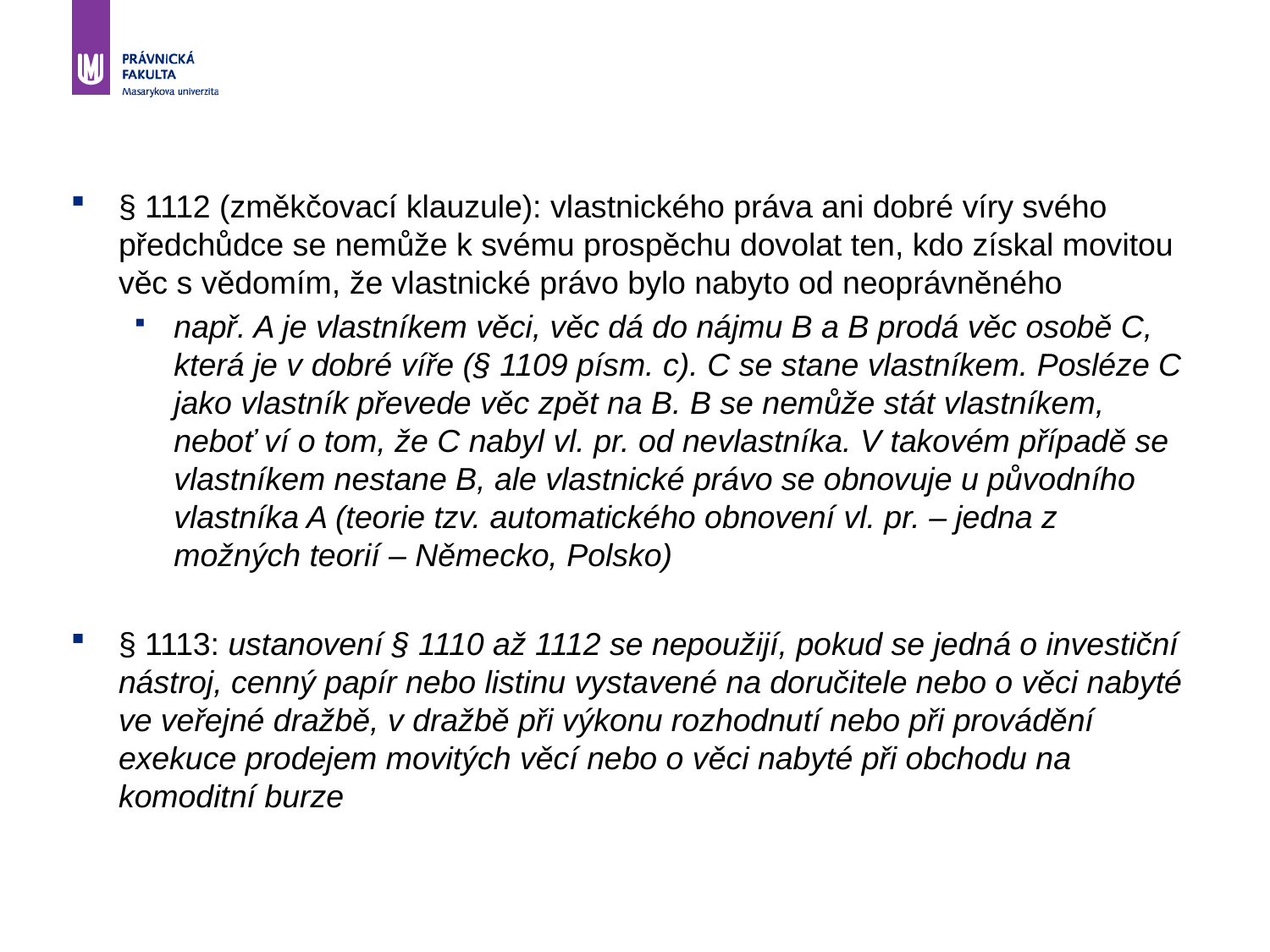

§ 1112 (změkčovací klauzule): vlastnického práva ani dobré víry svého předchůdce se nemůže k svému prospěchu dovolat ten, kdo získal movitou věc s vědomím, že vlastnické právo bylo nabyto od neoprávněného
např. A je vlastníkem věci, věc dá do nájmu B a B prodá věc osobě C, která je v dobré víře (§ 1109 písm. c). C se stane vlastníkem. Posléze C jako vlastník převede věc zpět na B. B se nemůže stát vlastníkem, neboť ví o tom, že C nabyl vl. pr. od nevlastníka. V takovém případě se vlastníkem nestane B, ale vlastnické právo se obnovuje u původního vlastníka A (teorie tzv. automatického obnovení vl. pr. – jedna z možných teorií – Německo, Polsko)

§ 1113: ustanovení § 1110 až 1112 se nepoužijí, pokud se jedná o investiční nástroj, cenný papír nebo listinu vystavené na doručitele nebo o věci nabyté ve veřejné dražbě, v dražbě při výkonu rozhodnutí nebo při provádění exekuce prodejem movitých věcí nebo o věci nabyté při obchodu na komoditní burze